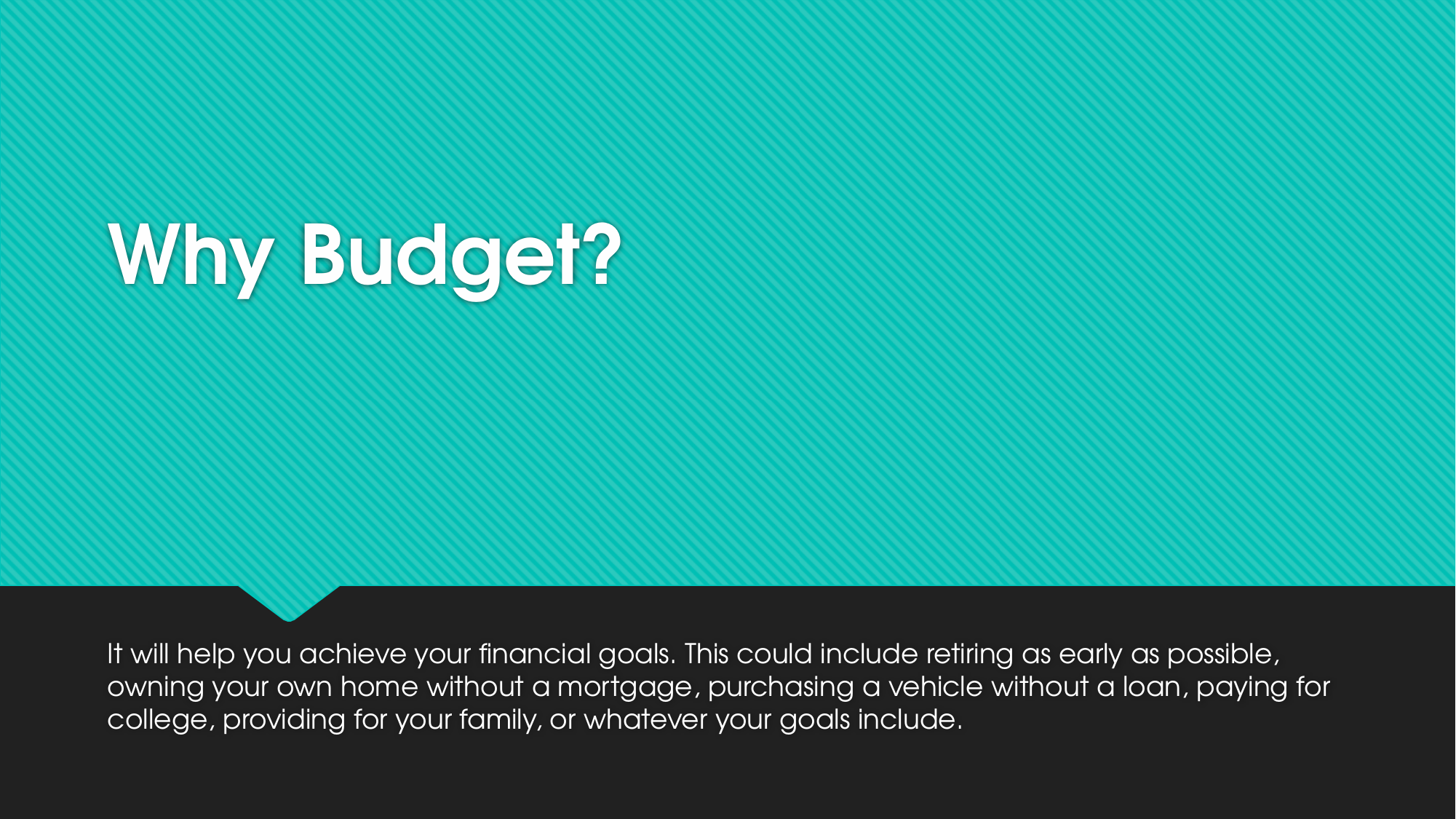

# Why Budget?
It will help you achieve your financial goals. This could include retiring as early as possible, owning your own home without a mortgage, purchasing a vehicle without a loan, paying for college, providing for your family, or whatever your goals include.